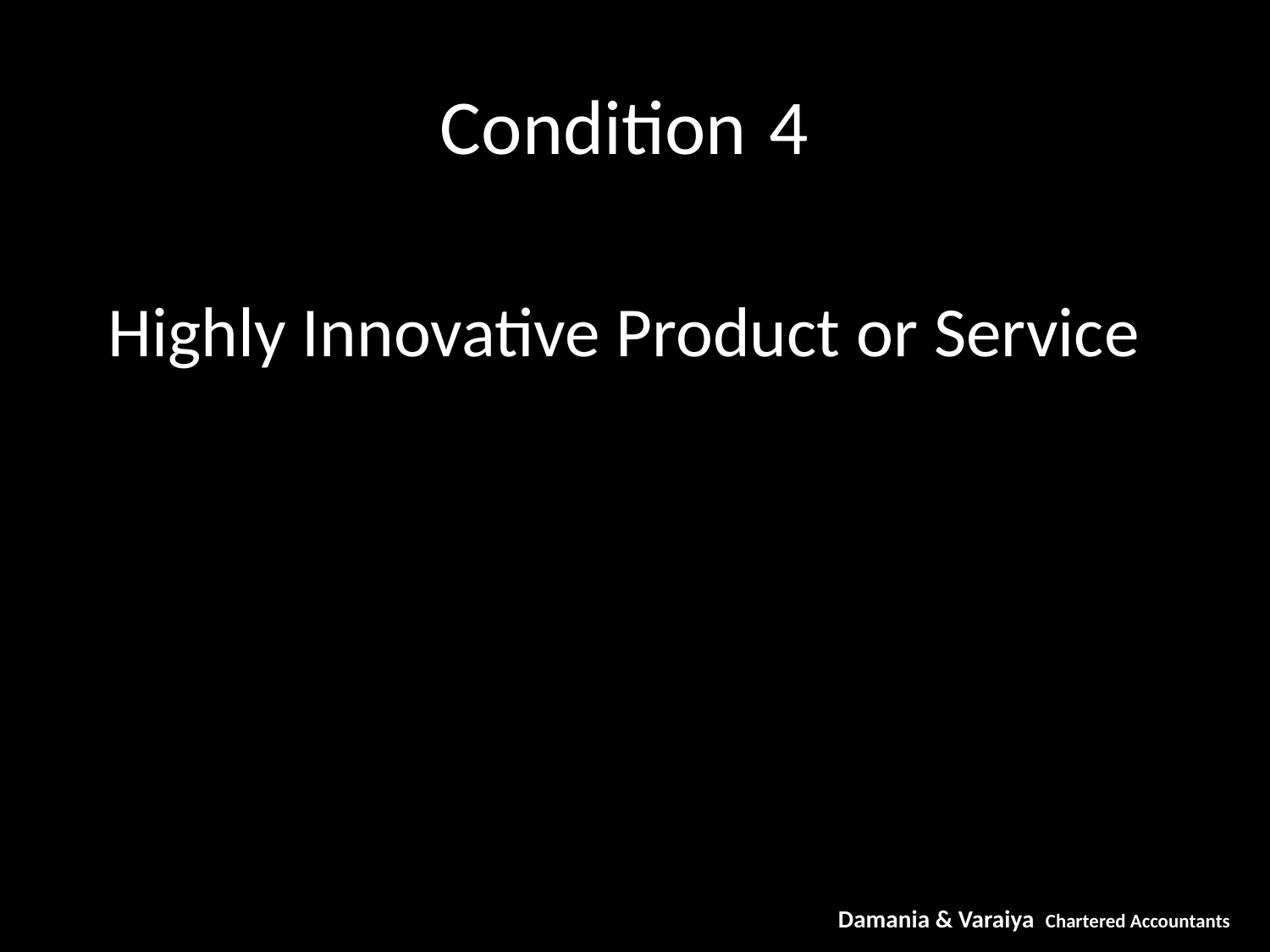

Condition 4

Highly Innovative Product or Service

Damania & Varaiya  Chartered Accountants